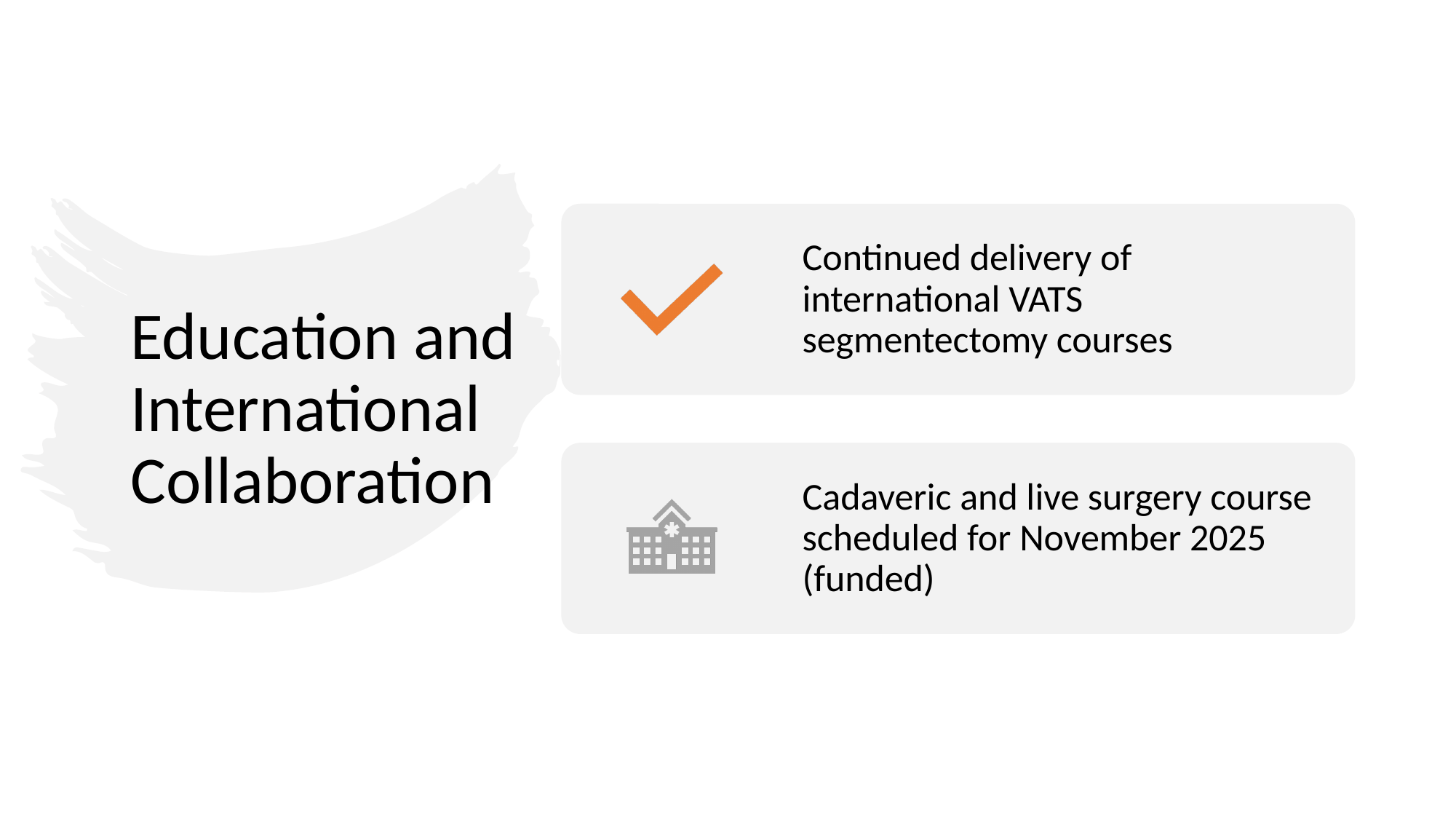

# Education and International Collaboration
Continued delivery of international VATS segmentectomy courses
Cadaveric and live surgery course scheduled for November 2025 (funded)